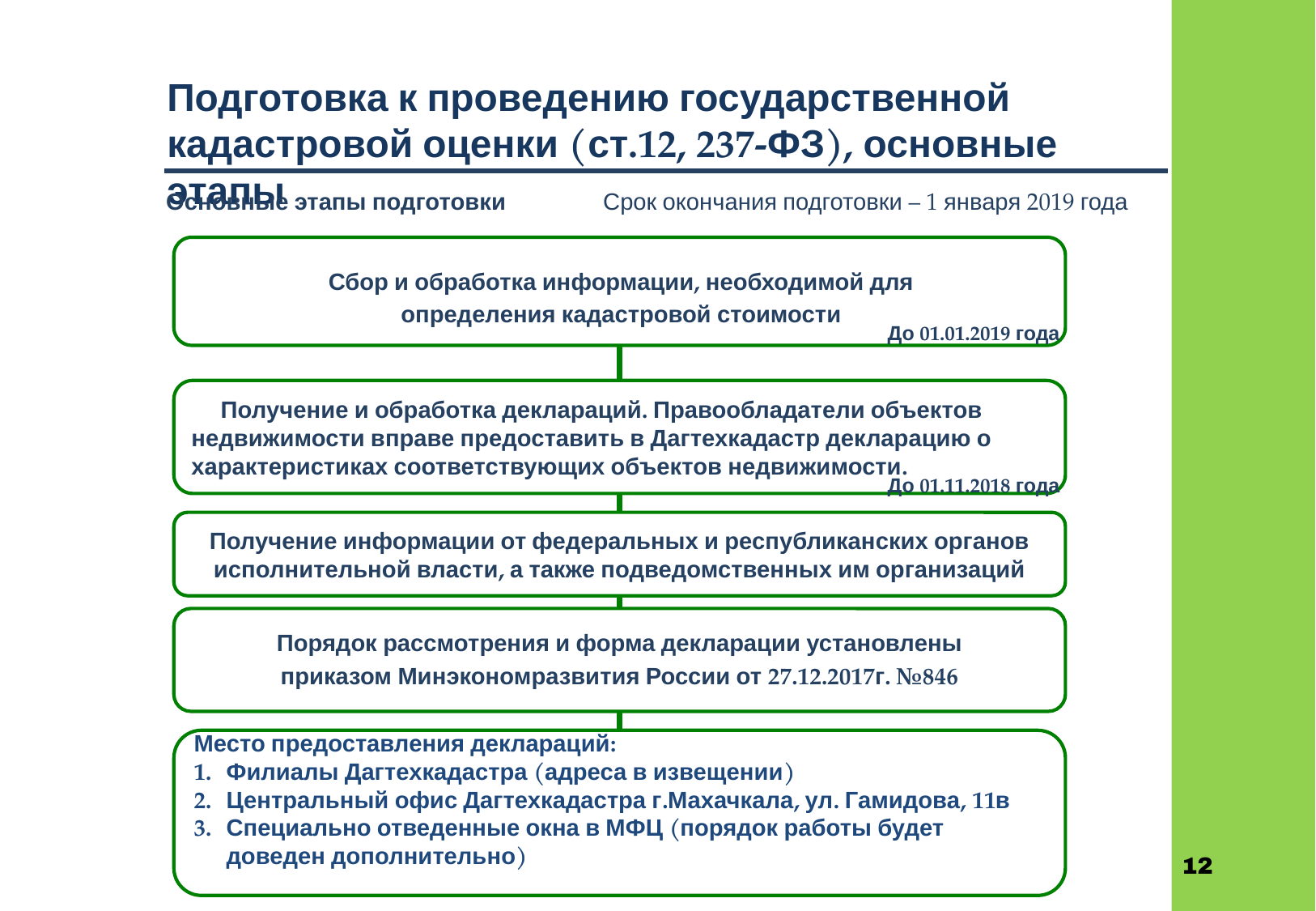

Подготовка к проведению государственной кадастровой оценки (ст.12, 237-ФЗ), основные этапы
Основные этапы подготовки
Срок окончания подготовки – 1 января 2019 года

Сбор и обработка информации, необходимой для определения кадастровой стоимости
До 01.01.2019 года
     Получение и обработка деклараций. Правообладатели объектов недвижимости вправе предоставить в Дагтехкадастр декларацию о характеристиках соответствующих объектов недвижимости.
До 01.11.2018 года
Получение информации от федеральных и республиканских органов исполнительной власти, а также подведомственных им организаций

Порядок рассмотрения и форма декларации установлены приказом Минэкономразвития России от 27.12.2017г. №846
Место предоставления деклараций:
Филиалы Дагтехкадастра (адреса в извещении)
Центральный офис Дагтехкадастра г.Махачкала, ул. Гамидова, 11в
Специально отведенные окна в МФЦ (порядок работы будет доведен дополнительно)

12